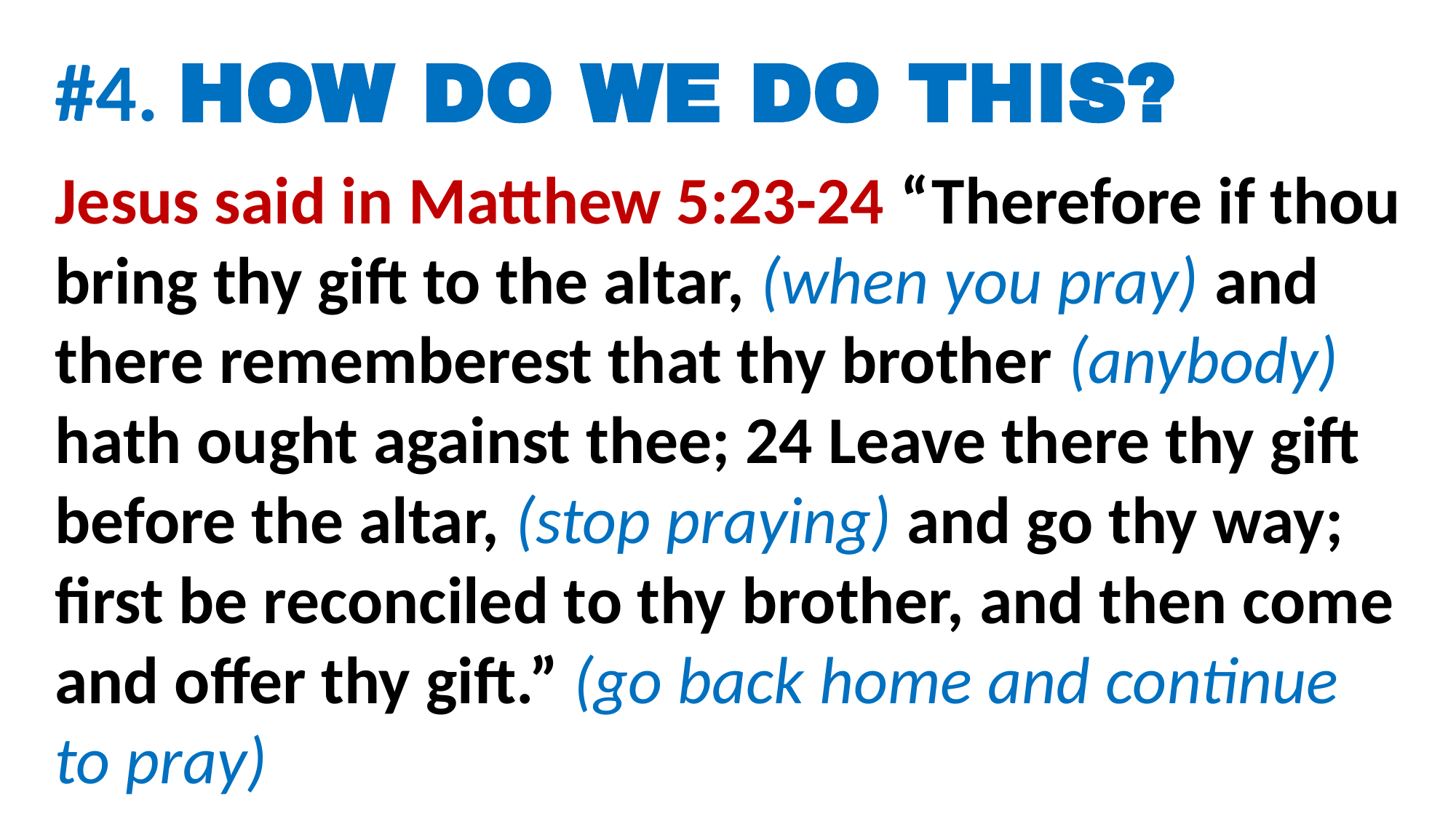

#4. HOW DO WE DO THIS?
Jesus said in Matthew 5:23-24 “Therefore if thou bring thy gift to the altar, (when you pray) and there rememberest that thy brother (anybody) hath ought against thee; 24 Leave there thy gift before the altar, (stop praying) and go thy way; first be reconciled to thy brother, and then come and offer thy gift.” (go back home and continue to pray)